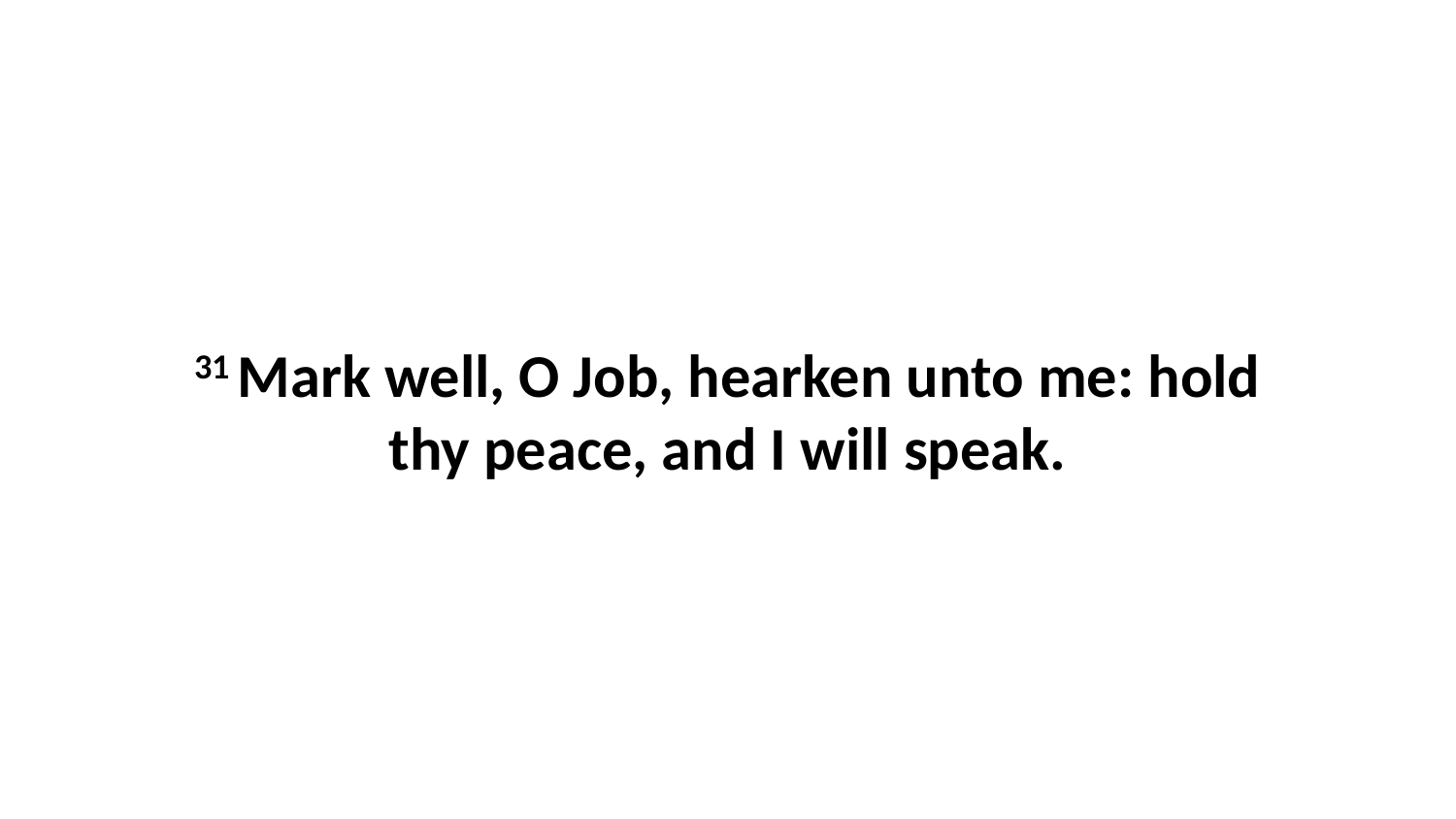

31 Mark well, O Job, hearken unto me: hold thy peace, and I will speak.